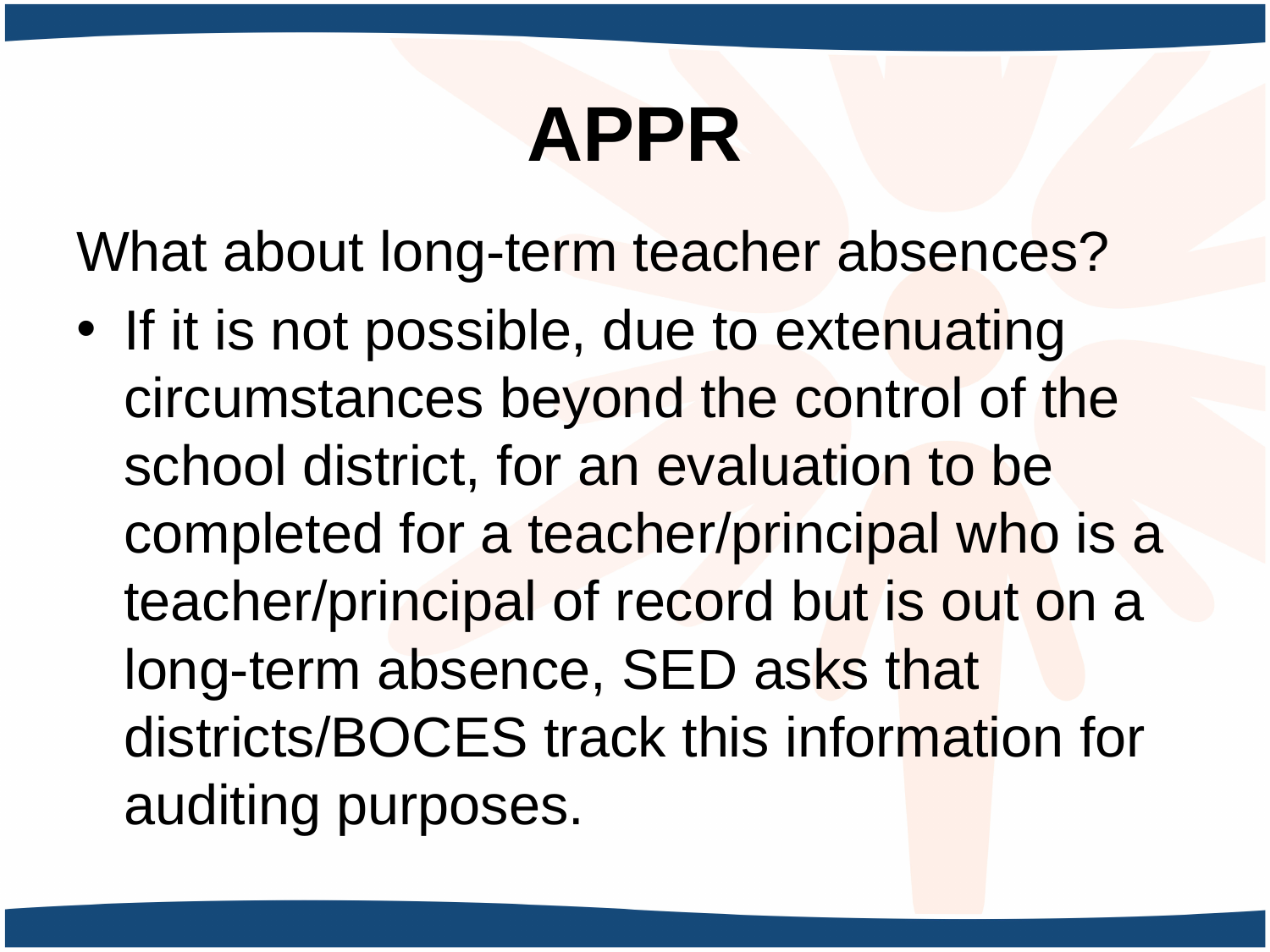

# APPR
What about long-term teacher absences?
If it is not possible, due to extenuating circumstances beyond the control of the school district, for an evaluation to be completed for a teacher/principal who is a teacher/principal of record but is out on a long-term absence, SED asks that districts/BOCES track this information for auditing purposes.